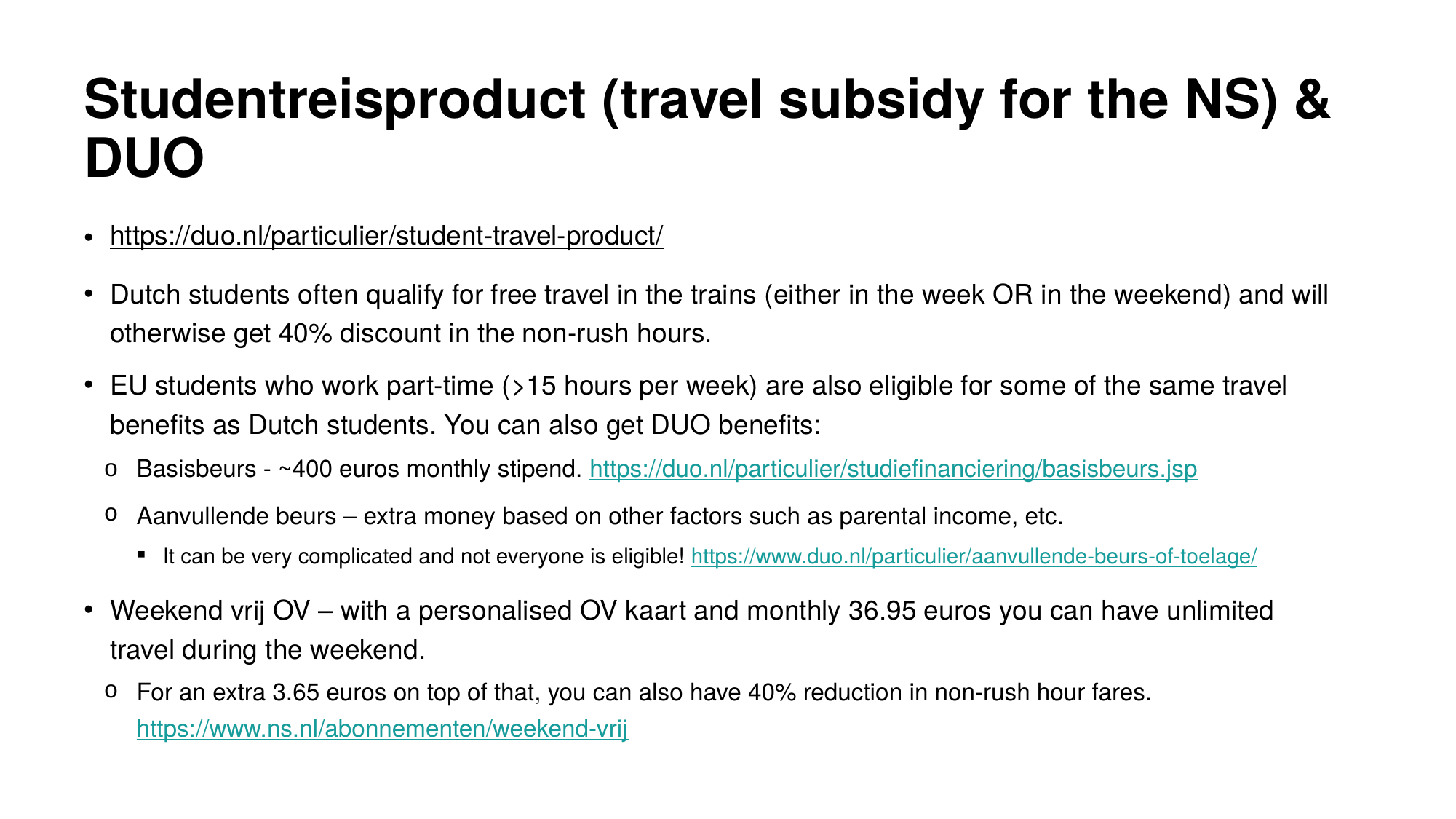

# Studentreisproduct (travel subsidy for the NS) & DUO
https://duo.nl/particulier/student-travel-product/
Dutch students often qualify for free travel in the trains (either in the week OR in the weekend) and will otherwise get 40% discount in the non-rush hours.
EU students who work part-time (>15 hours per week) are also eligible for some of the same travel benefits as Dutch students. You can also get DUO benefits:
Basisbeurs - ~400 euros monthly stipend. https://duo.nl/particulier/studiefinanciering/basisbeurs.jsp
Aanvullende beurs – extra money based on other factors such as parental income, etc.
It can be very complicated and not everyone is eligible! https://www.duo.nl/particulier/aanvullende-beurs-of-toelage/
Weekend vrij OV – with a personalised OV kaart and monthly 36.95 euros you can have unlimited travel during the weekend.
For an extra 3.65 euros on top of that, you can also have 40% reduction in non-rush hour fares. https://www.ns.nl/abonnementen/weekend-vrij